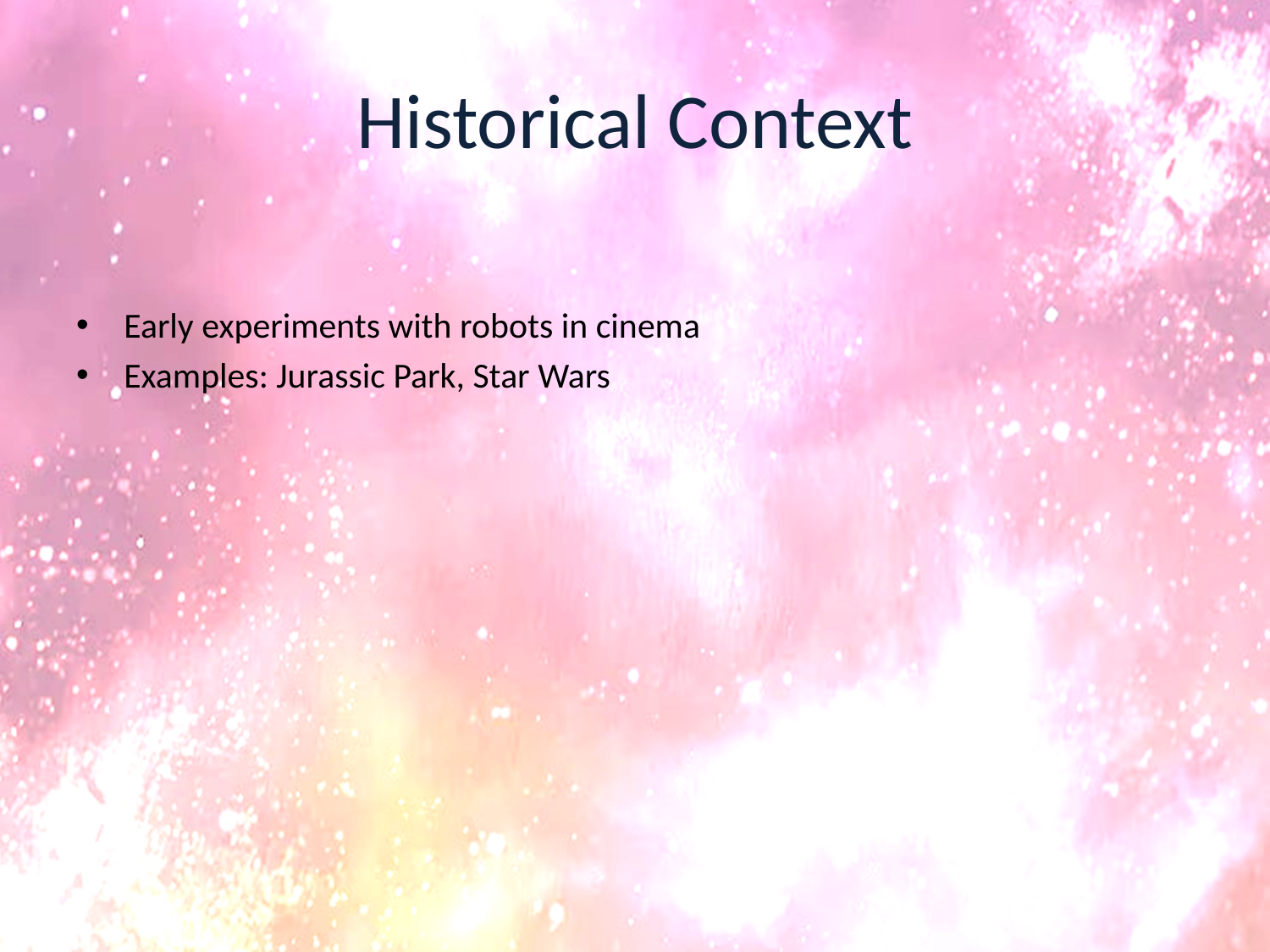

# Historical Context

Early experiments with robots in cinema
Examples: Jurassic Park, Star Wars